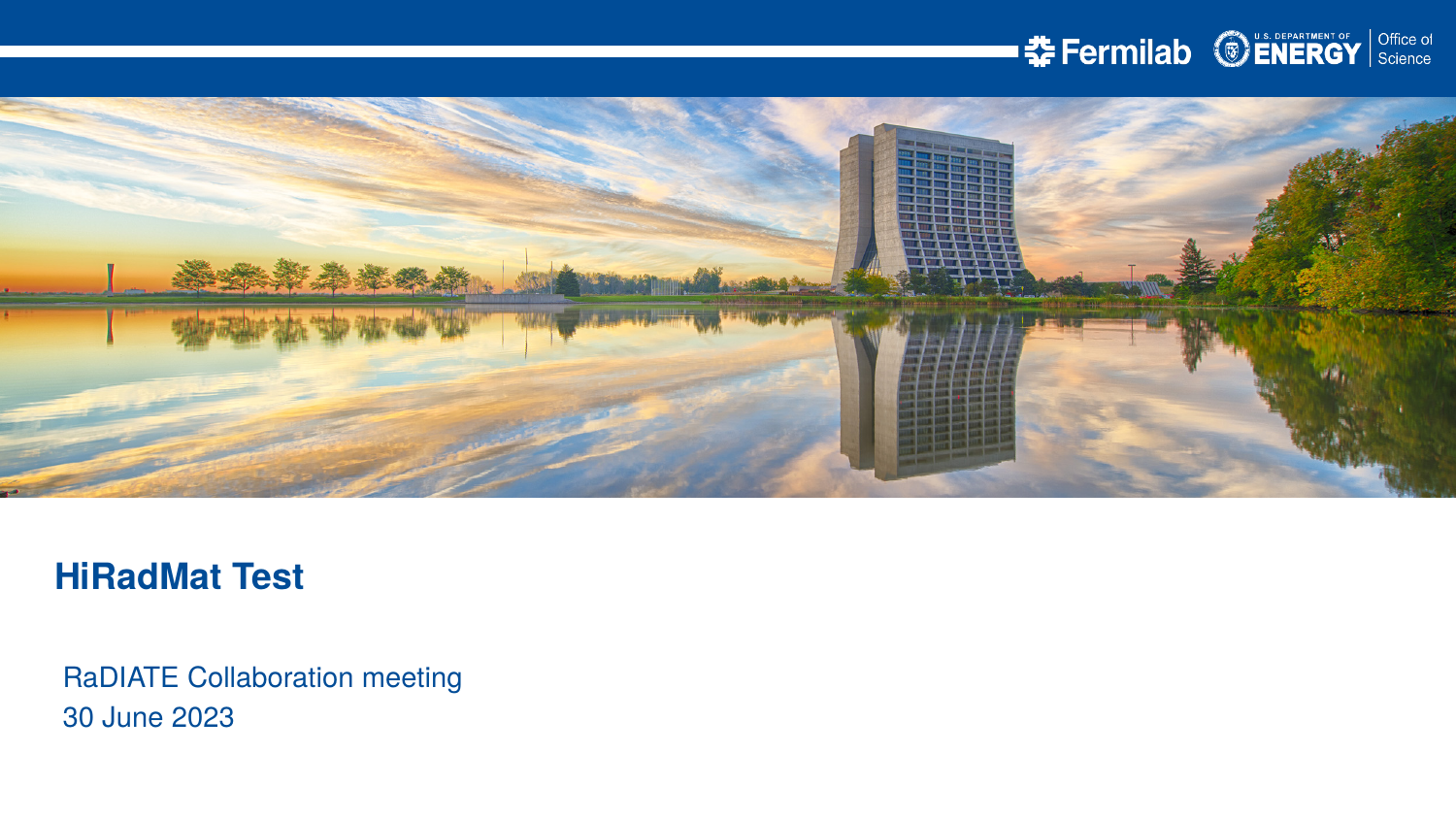

HiRadMat Test

RaDIATE Collaboration meeting
30 June 2023